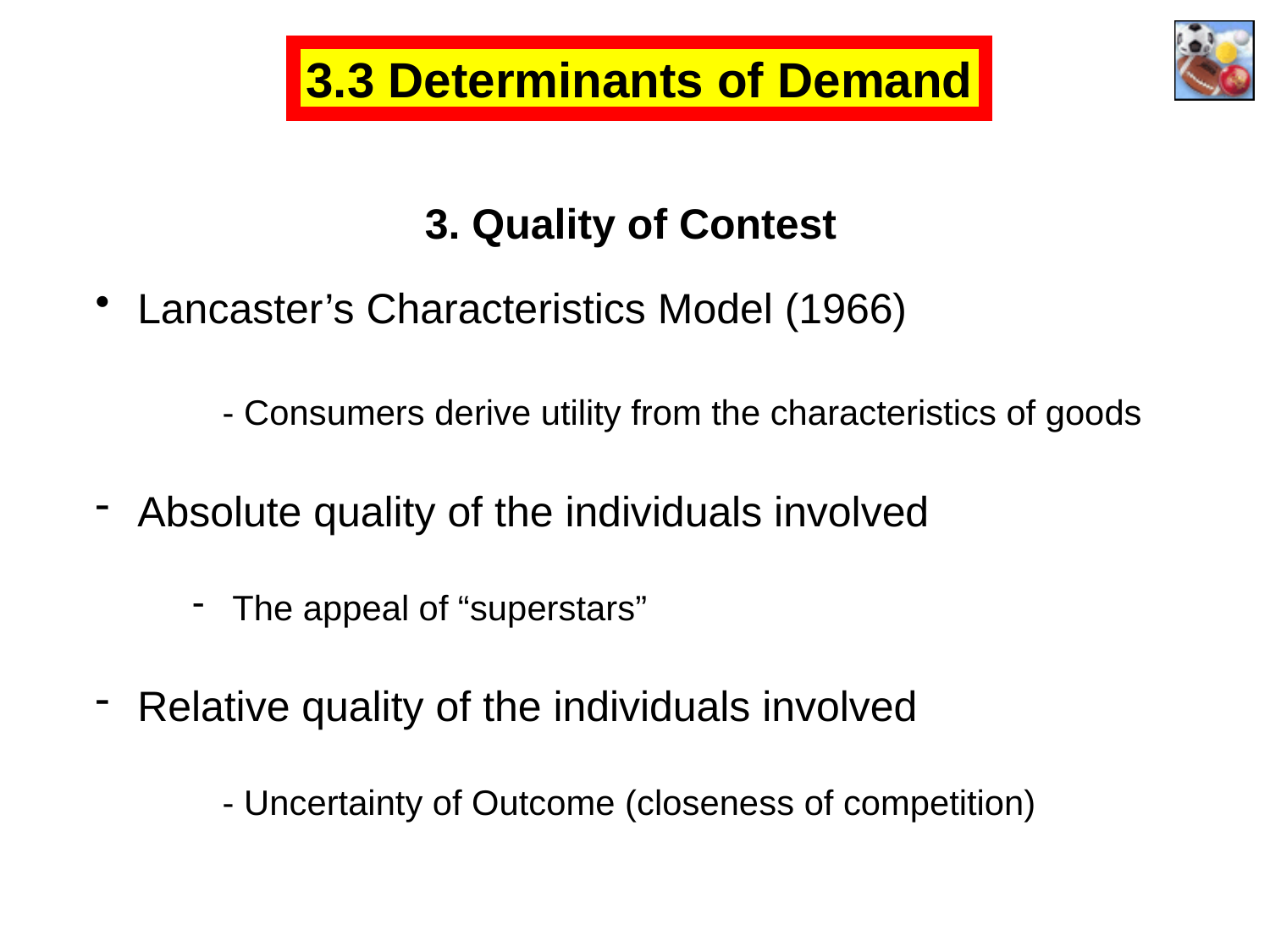

3.3 Determinants of Demand
3. Quality of Contest
 Lancaster’s Characteristics Model (1966)

	- Consumers derive utility from the characteristics of goods

 Absolute quality of the individuals involved

 The appeal of “superstars”

 Relative quality of the individuals involved

- Uncertainty of Outcome (closeness of competition)